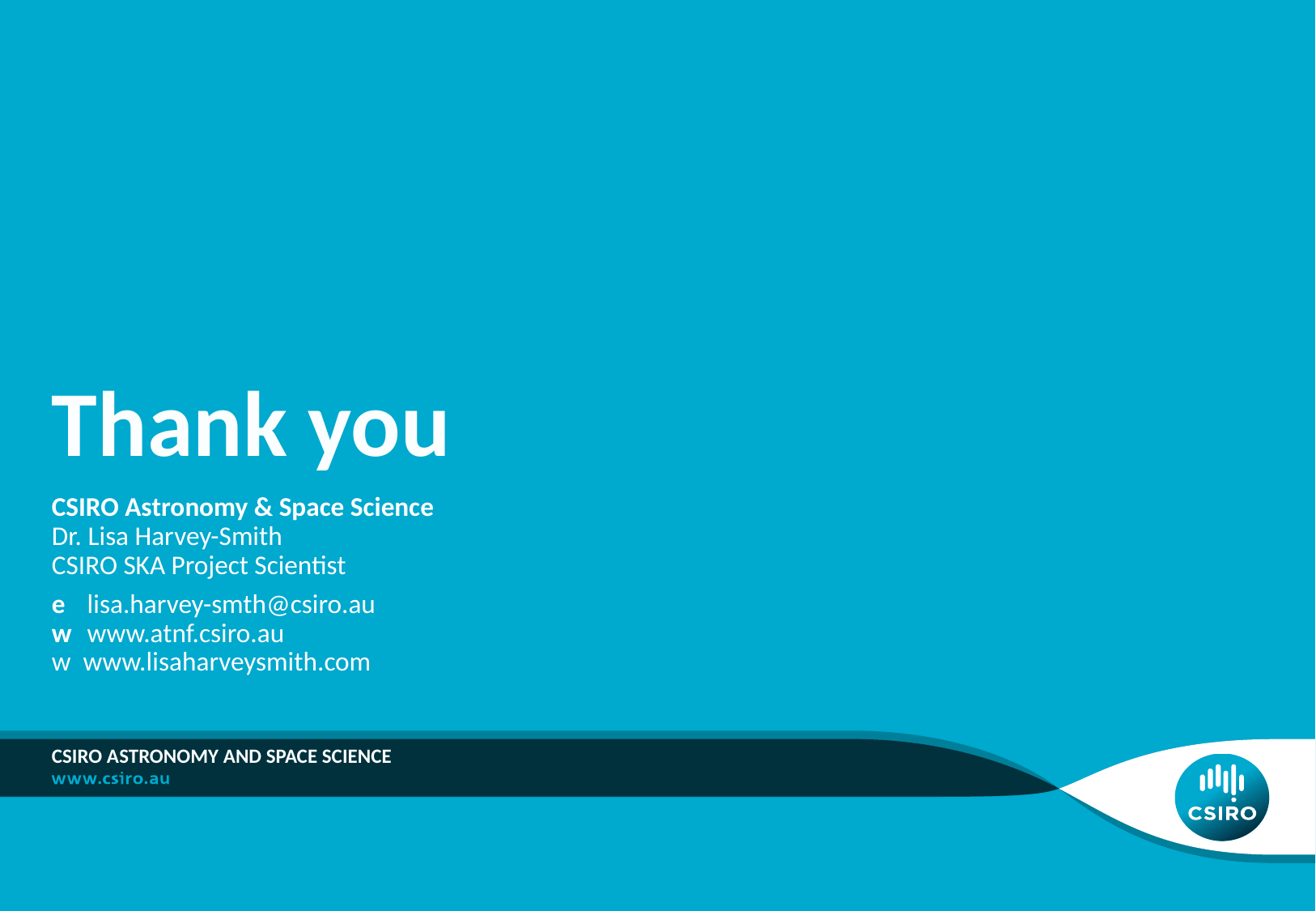

# Thank you
CSIRO Astronomy & Space Science
Dr. Lisa Harvey-Smith
CSIRO SKA Project Scientist
e	lisa.harvey-smth@csiro.au
w	www.atnf.csiro.au
w  www.lisaharveysmith.com
CSIRO Astronomy and space science